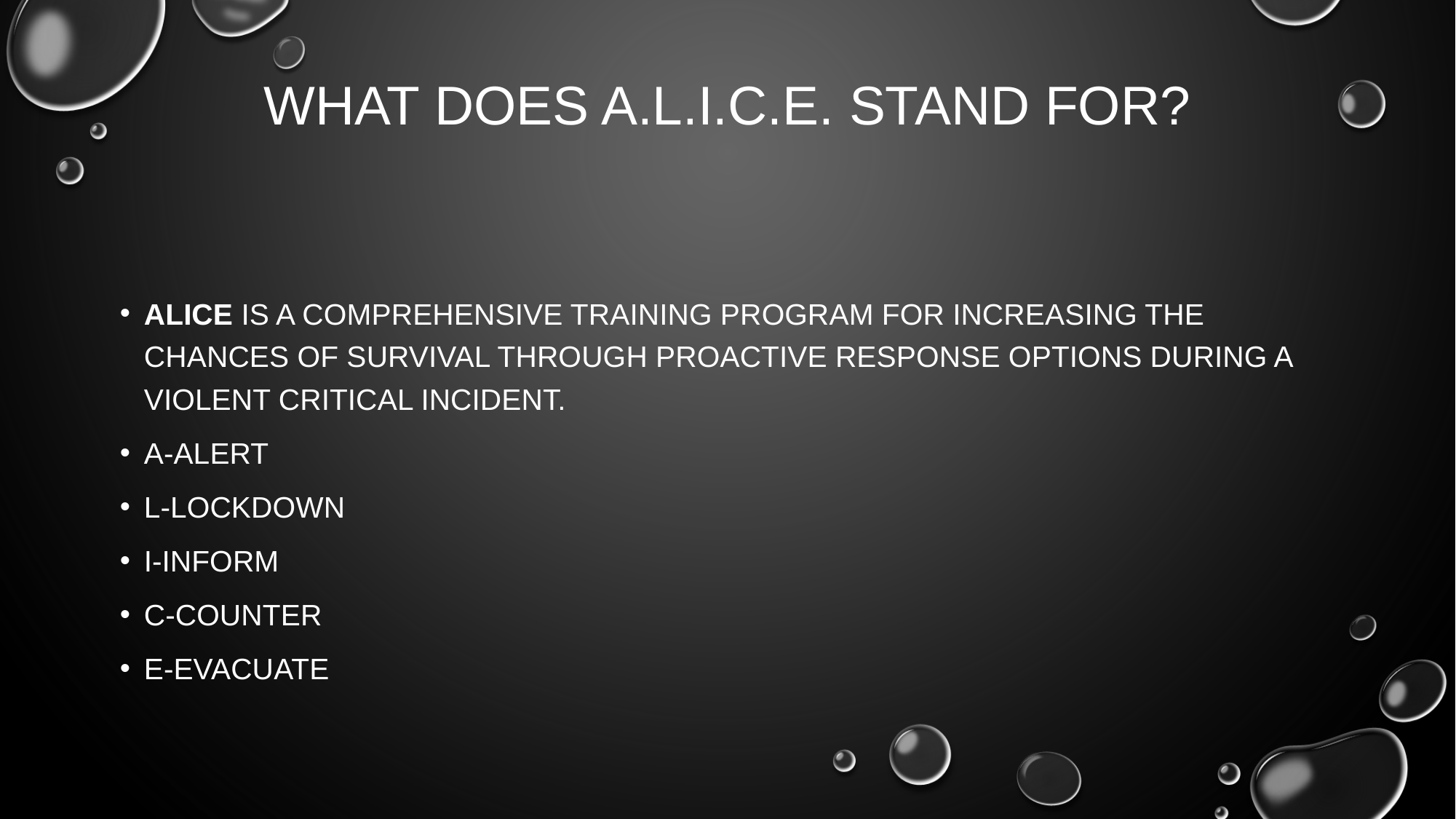

# What does A.L.I.C.E. stand for?
ALICE is a comprehensive training program for increasing the chances of survival through proactive response options during a Violent Critical Incident.
A-Alert
L-Lockdown
I-Inform
C-Counter
E-Evacuate